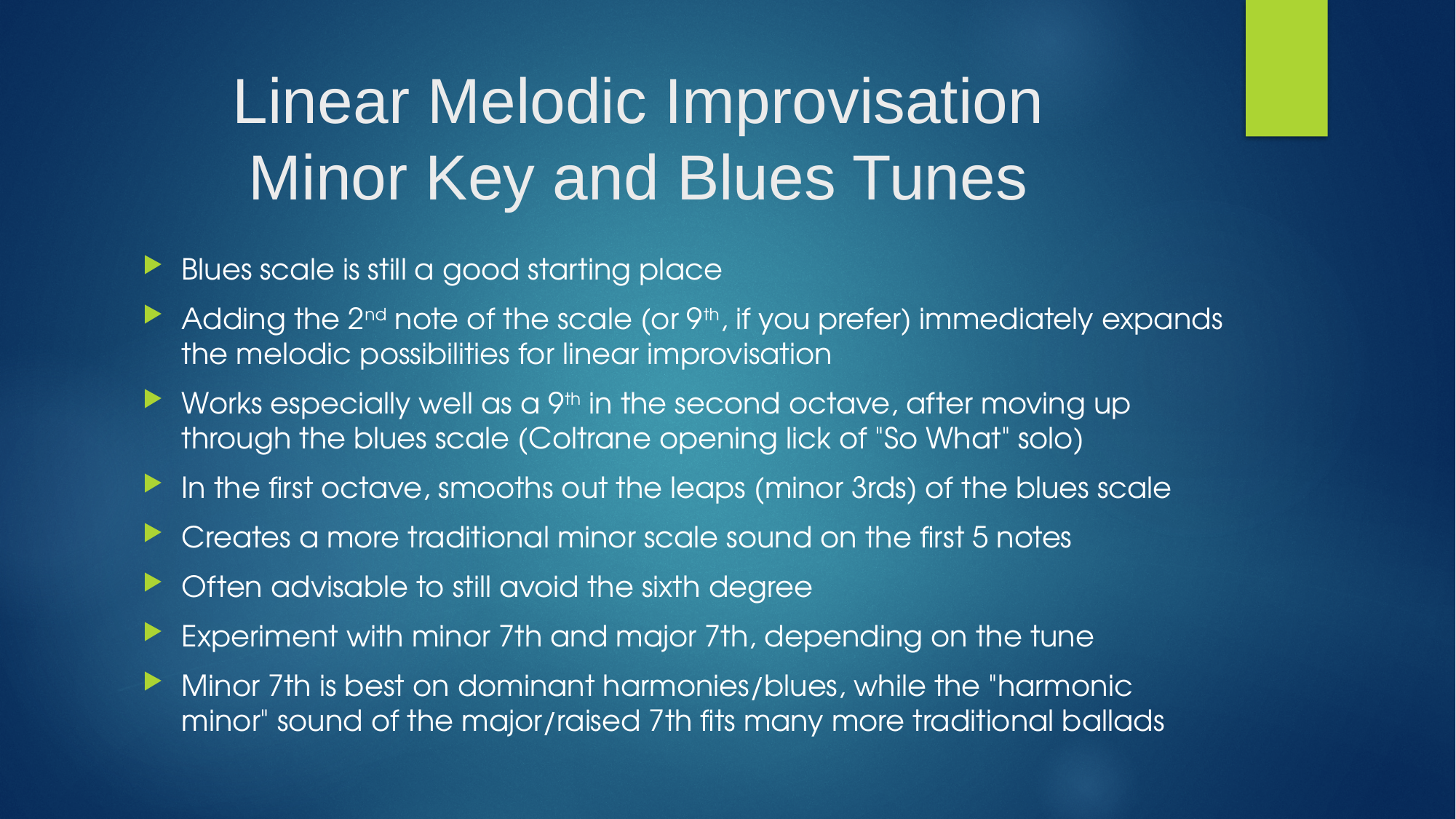

# Linear Melodic Improvisation Minor Key and Blues Tunes
Blues scale is still a good starting place
Adding the 2nd note of the scale (or 9th, if you prefer) immediately expands the melodic possibilities for linear improvisation
Works especially well as a 9th in the second octave, after moving up through the blues scale (Coltrane opening lick of "So What" solo)
In the first octave, smooths out the leaps (minor 3rds) of the blues scale
Creates a more traditional minor scale sound on the first 5 notes
Often advisable to still avoid the sixth degree
Experiment with minor 7th and major 7th, depending on the tune
Minor 7th is best on dominant harmonies/blues, while the "harmonic minor" sound of the major/raised 7th fits many more traditional ballads